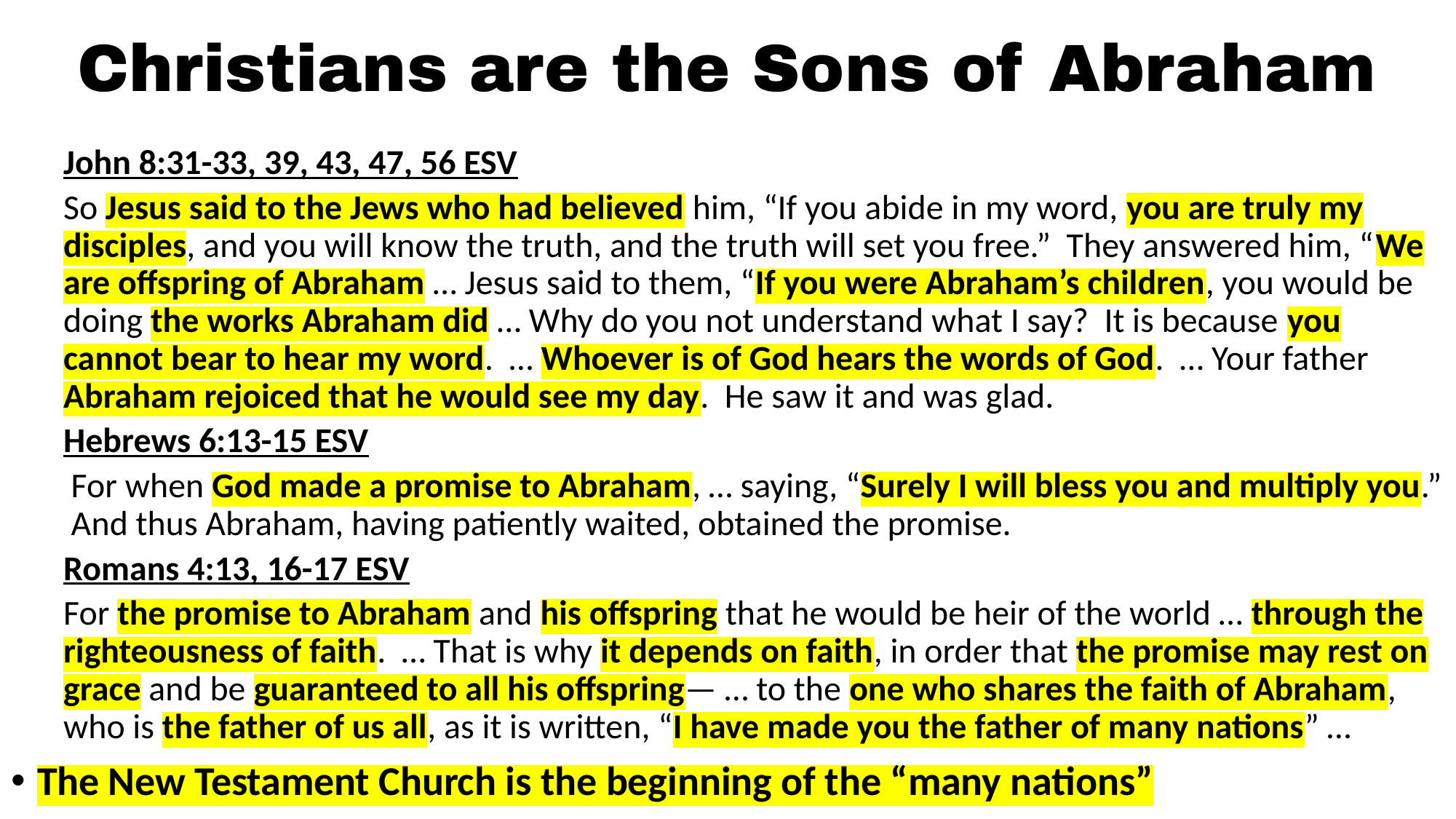

# Christians are the Sons of Abraham
John 8:31-33, 39, 43, 47, 56 ESV
So Jesus said to the Jews who had believed him, “If you abide in my word, you are truly my disciples, and you will know the truth, and the truth will set you free.”  They answered him, “We are offspring of Abraham … Jesus said to them, “If you were Abraham’s children, you would be doing the works Abraham did … Why do you not understand what I say?  It is because you cannot bear to hear my word.  … Whoever is of God hears the words of God.  … Your father Abraham rejoiced that he would see my day.  He saw it and was glad.
Hebrews 6:13-15 ESV
 For when God made a promise to Abraham, … saying, “Surely I will bless you and multiply you.”  And thus Abraham, having patiently waited, obtained the promise.
Romans 4:13, 16-17 ESV
For the promise to Abraham and his offspring that he would be heir of the world … through the righteousness of faith.  … That is why it depends on faith, in order that the promise may rest on grace and be guaranteed to all his offspring— … to the one who shares the faith of Abraham, who is the father of us all, as it is written, “I have made you the father of many nations” …
The New Testament Church is the beginning of the “many nations”